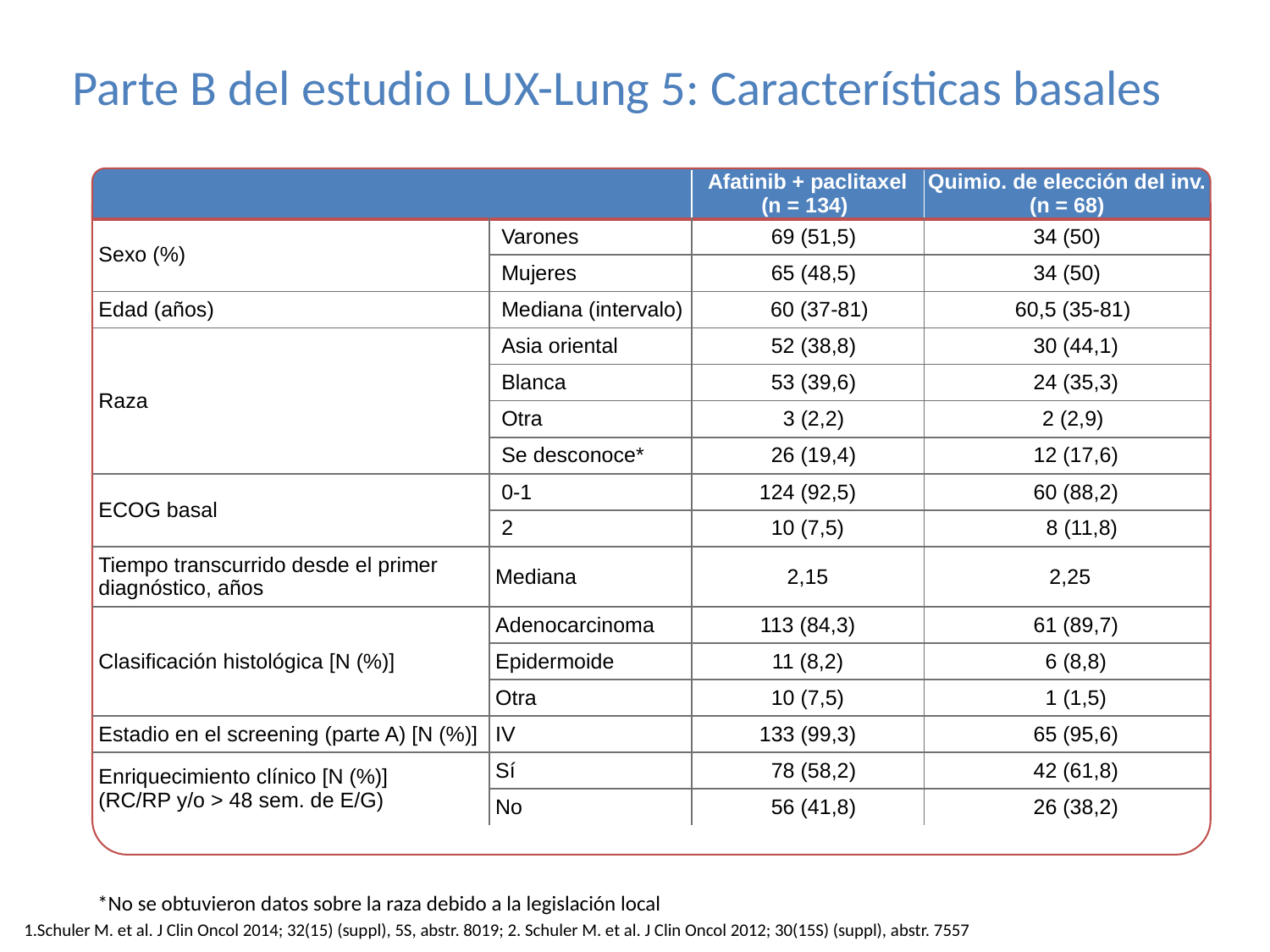

# Parte B del estudio LUX-Lung 5: Características basales

|  |  | Afatinib + paclitaxel (n = 134) | Quimio. de elección del inv. (n = 68) |
| --- | --- | --- | --- |
| Sexo (%) | Varones | 69 (51,5) | 34 (50) |
|  | Mujeres | 65 (48,5) | 34 (50) |
| Edad (años) | Mediana (intervalo) | 60 (37-81) | 60,5 (35-81) |
| Raza | Asia oriental | 52 (38,8) | 30 (44,1) |
|  | Blanca | 53 (39,6) | 24 (35,3) |
|  | Otra | 3 (2,2) | 2 (2,9) |
|  | Se desconoce\* | 26 (19,4) | 12 (17,6) |
| ECOG basal | 0-1 | 124 (92,5) | 60 (88,2) |
|  | 2 | 10 (7,5) | 8 (11,8) |
| Tiempo transcurrido desde el primer diagnóstico, años | Mediana | 2,15 | 2,25 |
| Clasificación histológica [N (%)] | Adenocarcinoma | 113 (84,3) | 61 (89,7) |
|  | Epidermoide | 11 (8,2) | 6 (8,8) |
|  | Otra | 10 (7,5) | 1 (1,5) |
| Estadio en el screening (parte A) [N (%)] | IV | 133 (99,3) | 65 (95,6) |
| Enriquecimiento clínico [N (%)] (RC/RP y/o > 48 sem. de E/G) | Sí | 78 (58,2) | 42 (61,8) |
|  | No | 56 (41,8) | 26 (38,2) |

 *No se obtuvieron datos sobre la raza debido a la legislación local
1.Schuler M. et al. J Clin Oncol 2014; 32(15) (suppl), 5S, abstr. 8019; 2. Schuler M. et al. J Clin Oncol 2012; 30(15S) (suppl), abstr. 7557
.